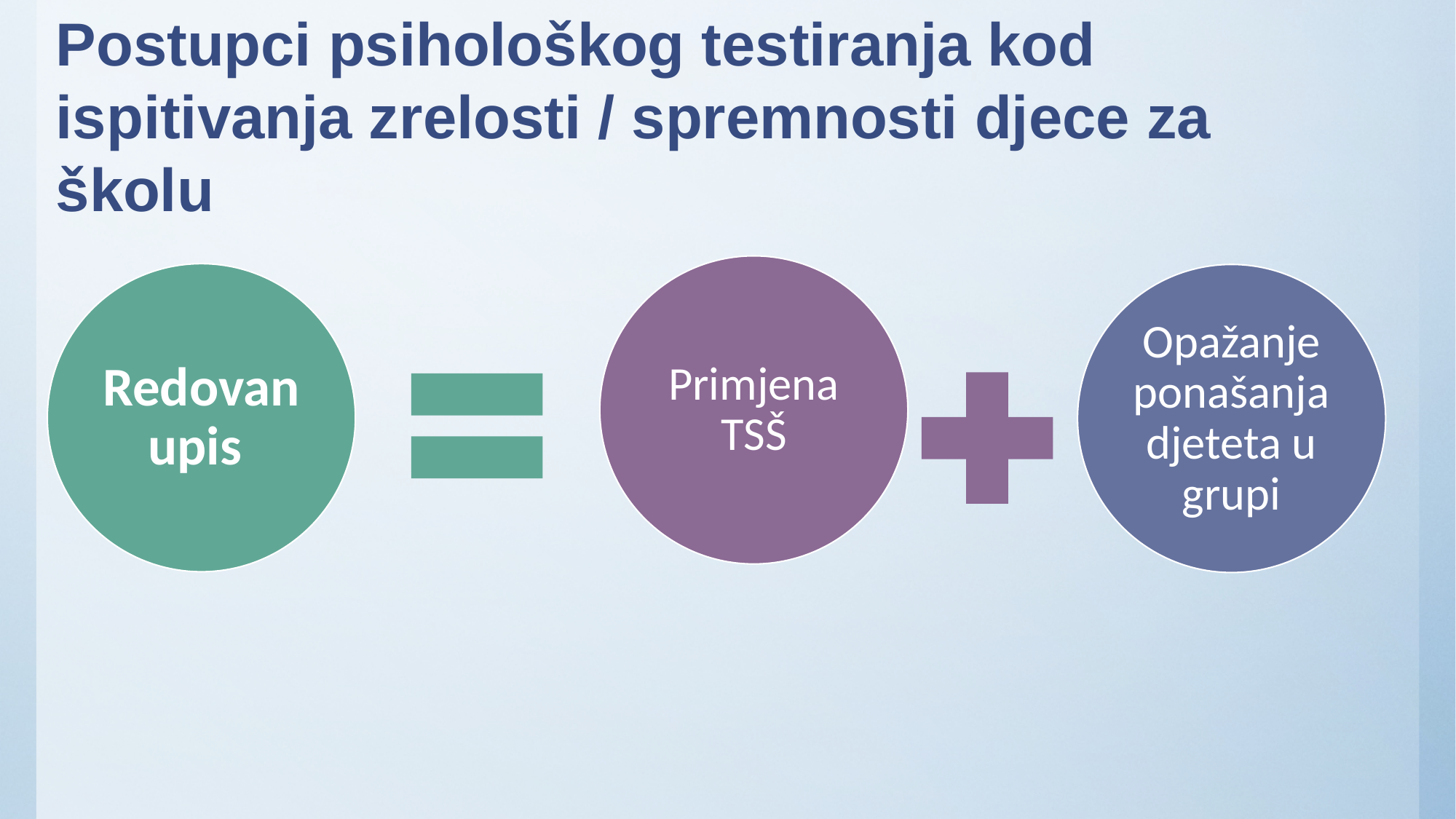

Postupci psihološkog testiranja kod ispitivanja zrelosti / spremnosti djece za školu

Primjena TSŠ

Opažanje ponašanja djeteta u grupi

Redovan upis